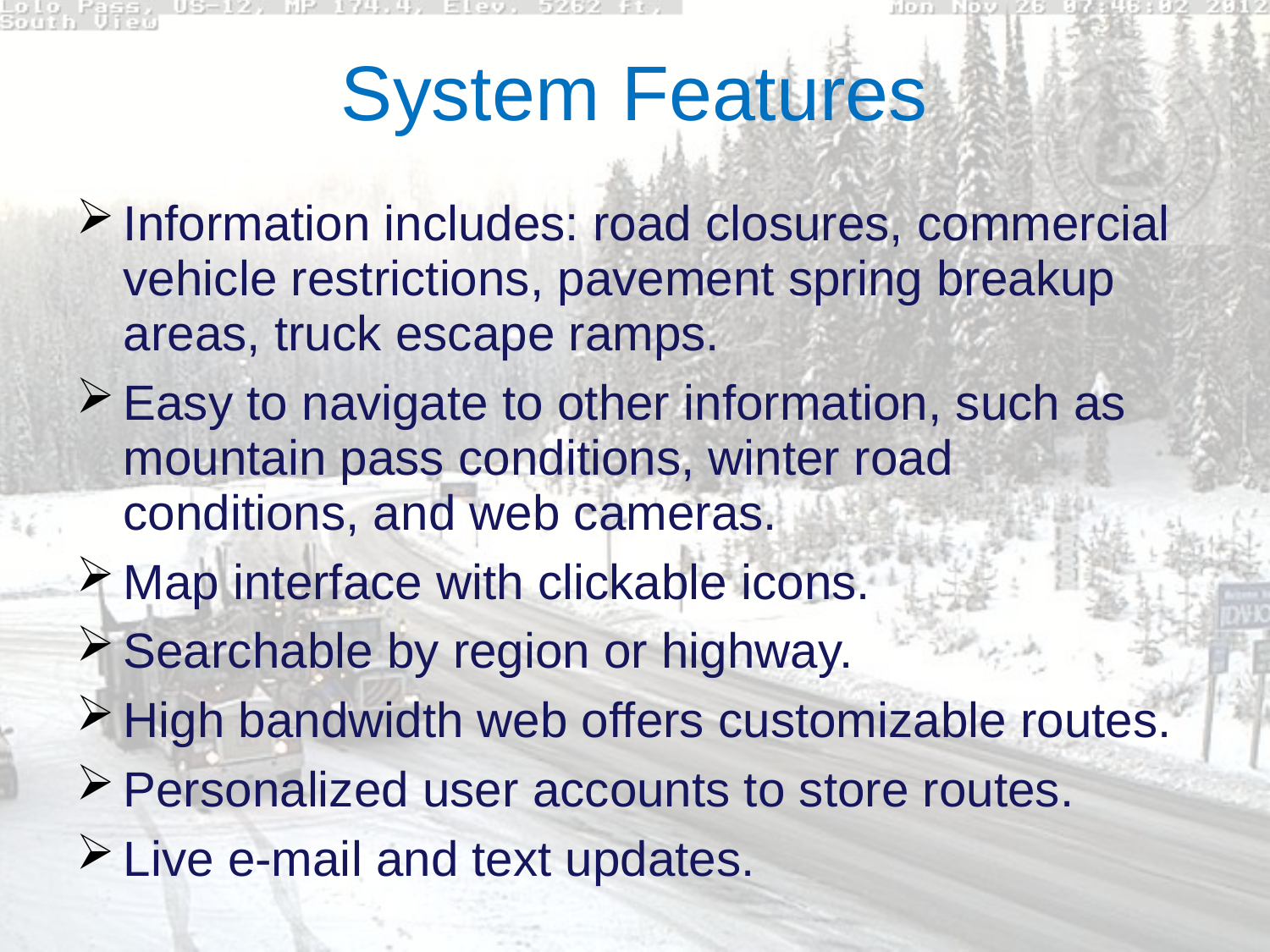

# System Features
Information includes: road closures, commercial vehicle restrictions, pavement spring breakup areas, truck escape ramps.
Easy to navigate to other information, such as mountain pass conditions, winter road conditions, and web cameras.
Map interface with clickable icons.
Searchable by region or highway.
High bandwidth web offers customizable routes.
Personalized user accounts to store routes.
Live e-mail and text updates.